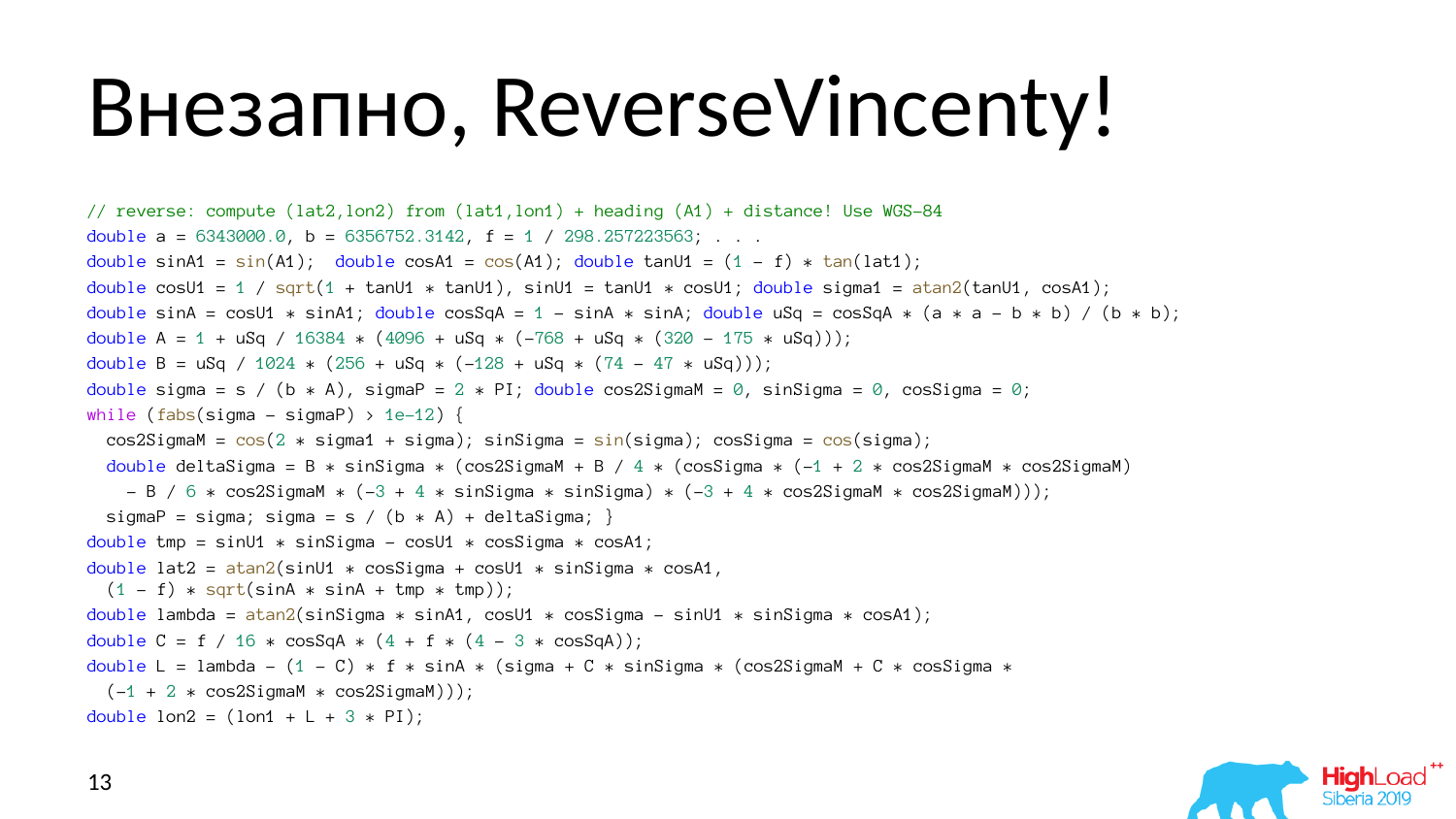

# Внезапно, ReverseVincenty!
// reverse: compute (lat2,lon2) from (lat1,lon1) + heading (A1) + distance! Use WGS-84
double a = 6343000.0, b = 6356752.3142, f = 1 / 298.257223563; . . .
double sinA1 = sin(A1);  double cosA1 = cos(A1); double tanU1 = (1 - f) * tan(lat1);
double cosU1 = 1 / sqrt(1 + tanU1 * tanU1), sinU1 = tanU1 * cosU1; double sigma1 = atan2(tanU1, cosA1);
double sinA = cosU1 * sinA1; double cosSqA = 1 - sinA * sinA; double uSq = cosSqA * (a * a - b * b) / (b * b);
double A = 1 + uSq / 16384 * (4096 + uSq * (-768 + uSq * (320 - 175 * uSq)));
double B = uSq / 1024 * (256 + uSq * (-128 + uSq * (74 - 47 * uSq)));
double sigma = s / (b * A), sigmaP = 2 * PI; double cos2SigmaM = 0, sinSigma = 0, cosSigma = 0;
while (fabs(sigma - sigmaP) > 1e-12) {
  cos2SigmaM = cos(2 * sigma1 + sigma); sinSigma = sin(sigma); cosSigma = cos(sigma);
  double deltaSigma = B * sinSigma * (cos2SigmaM + B / 4 * (cosSigma * (-1 + 2 * cos2SigmaM * cos2SigmaM)
    - B / 6 * cos2SigmaM * (-3 + 4 * sinSigma * sinSigma) * (-3 + 4 * cos2SigmaM * cos2SigmaM)));
  sigmaP = sigma; sigma = s / (b * A) + deltaSigma; }
double tmp = sinU1 * sinSigma - cosU1 * cosSigma * cosA1;
double lat2 = atan2(sinU1 * cosSigma + cosU1 * sinSigma * cosA1,
  (1 - f) * sqrt(sinA * sinA + tmp * tmp));
double lambda = atan2(sinSigma * sinA1, cosU1 * cosSigma - sinU1 * sinSigma * cosA1);
double C = f / 16 * cosSqA * (4 + f * (4 - 3 * cosSqA));
double L = lambda - (1 - C) * f * sinA * (sigma + C * sinSigma * (cos2SigmaM + C * cosSigma *
  (-1 + 2 * cos2SigmaM * cos2SigmaM)));
double lon2 = (lon1 + L + 3 * PI);
13